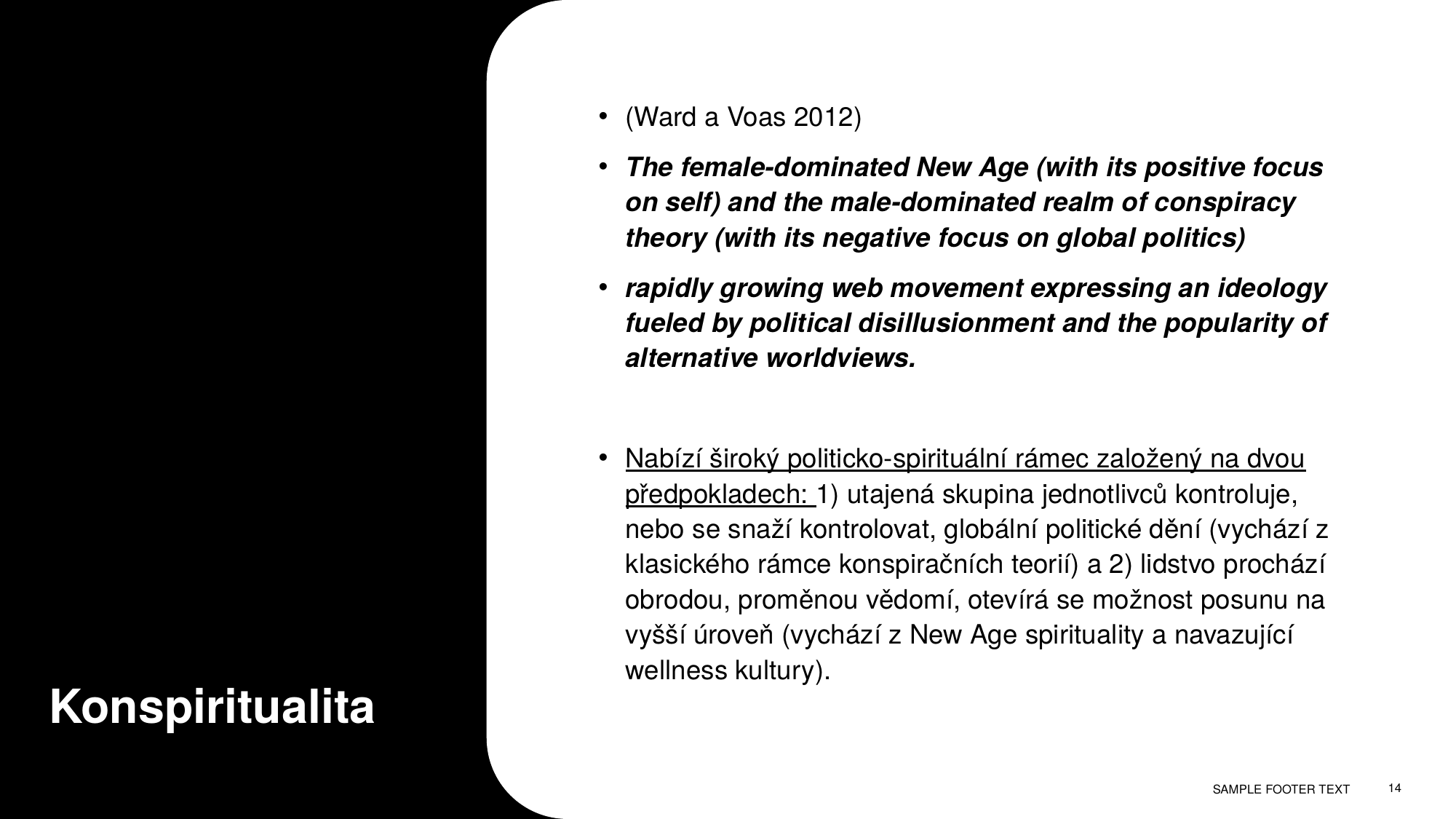

(Ward a Voas 2012)
The female-dominated New Age (with its positive focus on self) and the male-dominated realm of conspiracy theory (with its negative focus on global politics)​
rapidly growing web movement expressing an ideology fueled by political disillusionment and the popularity of alternative worldviews.​

Nabízí široký politicko-spirituální rámec založený na dvou předpokladech: 1) utajená skupina jednotlivců kontroluje, nebo se snaží kontrolovat, globální politické dění (vychází z klasického rámce konspiračních teorií) a 2) lidstvo prochází obrodou, proměnou vědomí, otevírá se možnost posunu na vyšší úroveň (vychází z New Age spirituality a navazující wellness kultury).

# Konspiritualita
Sample Footer Text
14